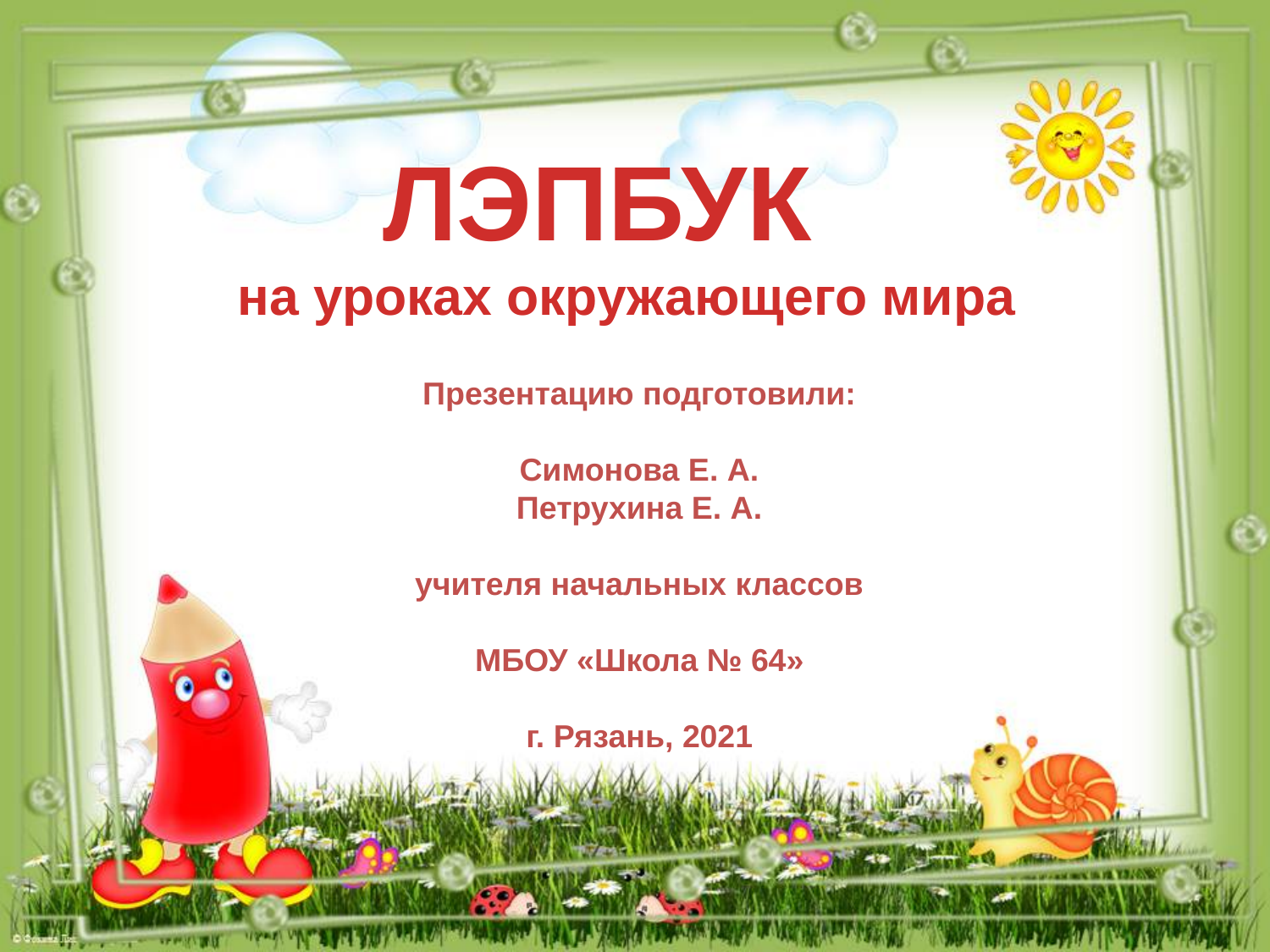

ЛЭПБУК
на уроках окружающего мира
Презентацию подготовили:

Симонова Е. А.
Петрухина Е. А.

учителя начальных классов

МБОУ «Школа № 64»

г. Рязань, 2021